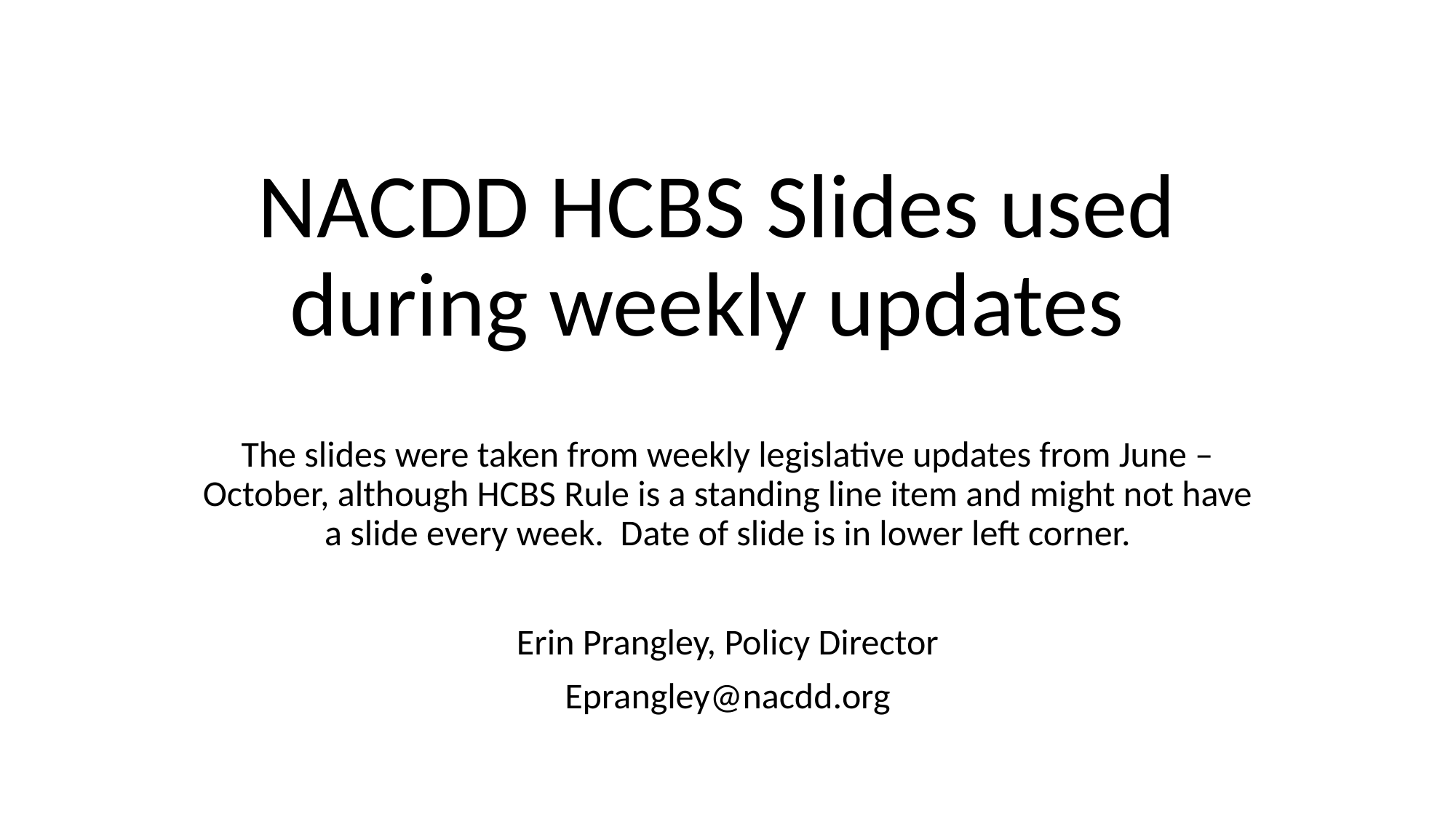

# NACDD HCBS Slides used during weekly updates
The slides were taken from weekly legislative updates from June – October, although HCBS Rule is a standing line item and might not have a slide every week.  Date of slide is in lower left corner.

Erin Prangley, Policy Director
Eprangley@nacdd.org